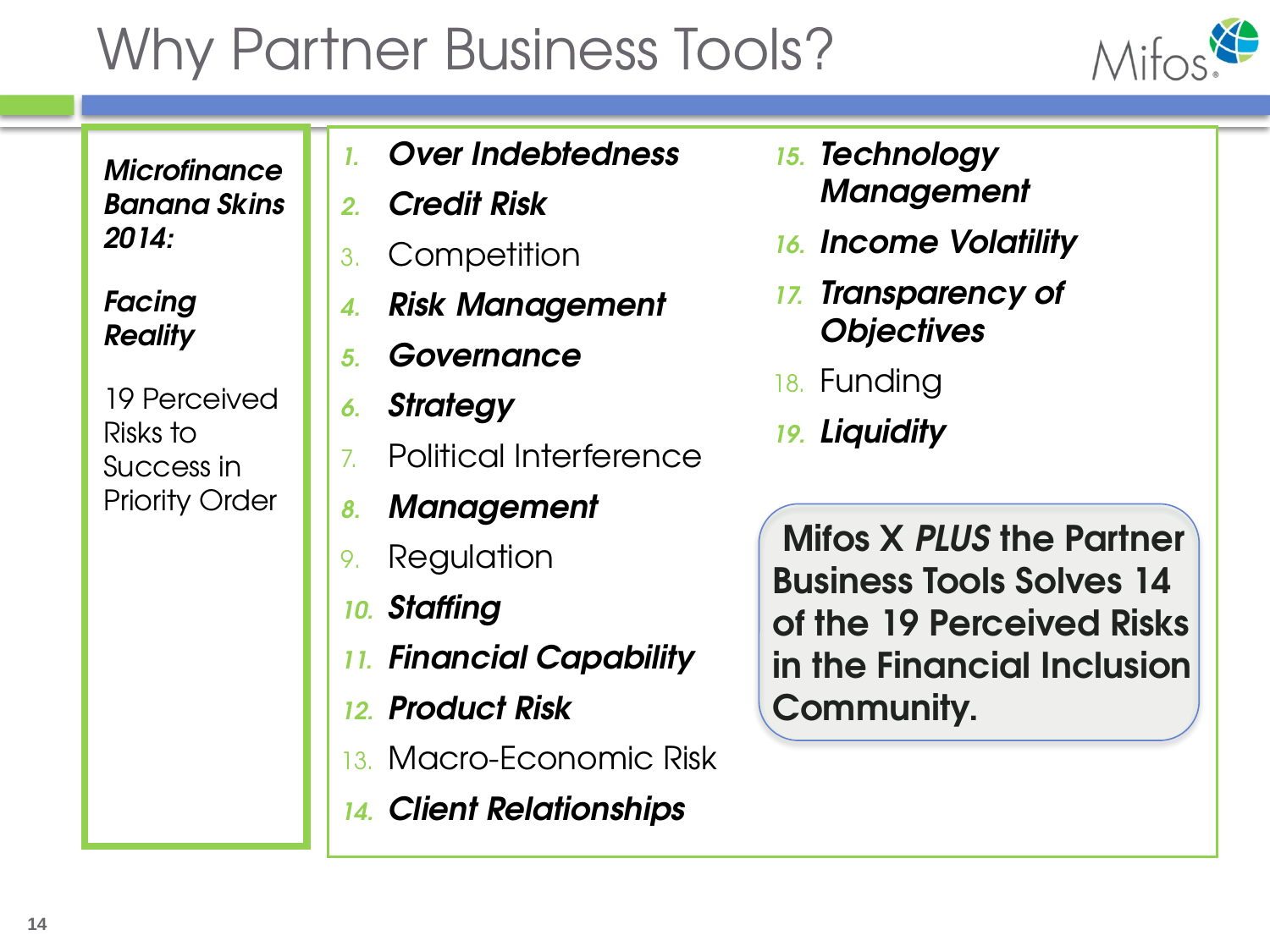

# Why Partner Business Tools?
Microfinance Banana Skins 2014:
Facing Reality
19 Perceived Risks to Success in Priority Order

Over Indebtedness
Credit Risk
Competition
Risk Management
Governance
Strategy
Political Interference
Management
Regulation
Staffing
Financial Capability
Product Risk
Macro-Economic Risk
Client Relationships
Technology Management
Income Volatility
Transparency of Objectives
Funding
Liquidity

 Mifos X PLUS the Partner Business Tools Solves 14 of the 19 Perceived Risks in the Financial Inclusion Community.